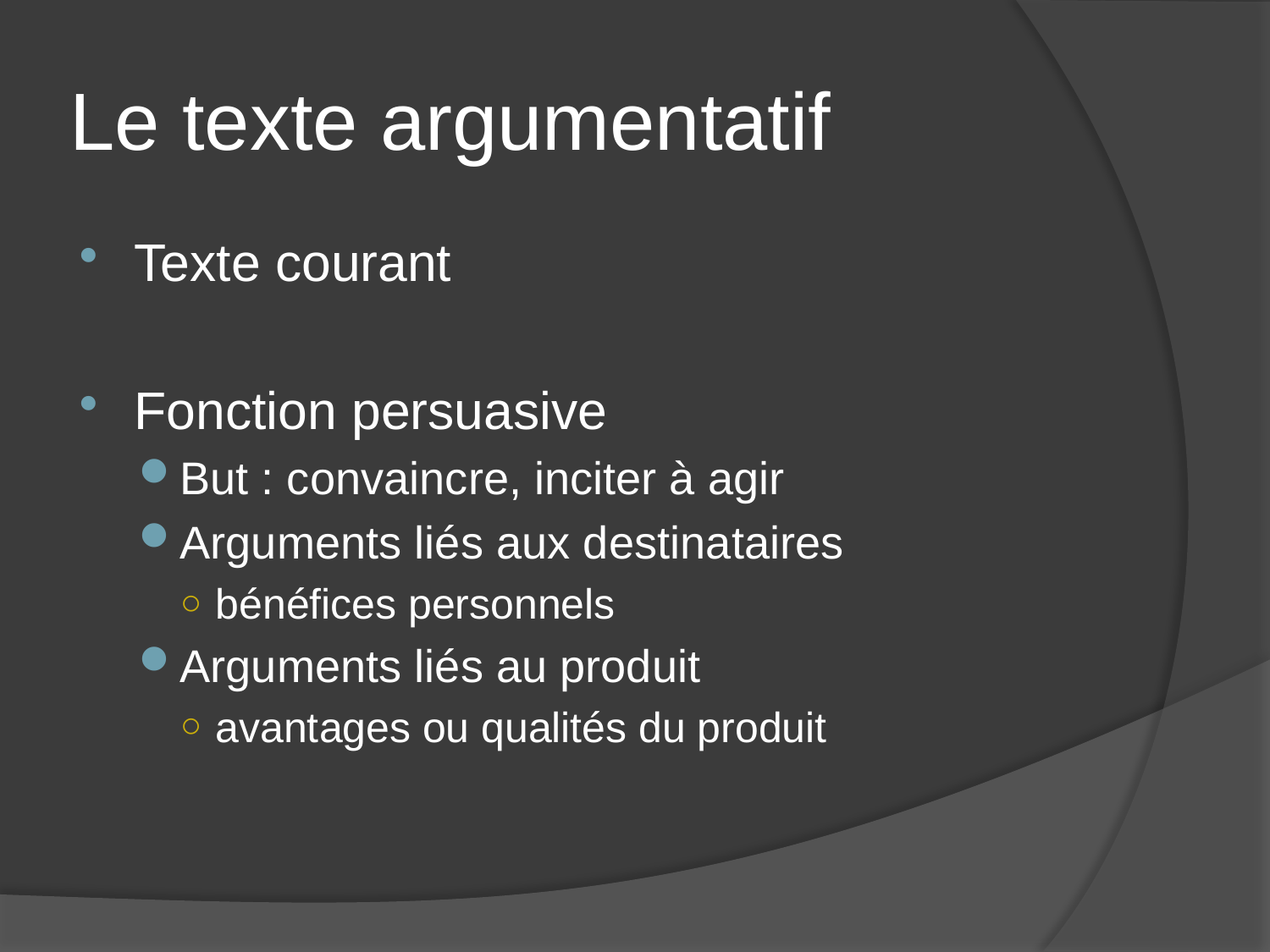

# Le texte argumentatif
Texte courant

Fonction persuasive
But : convaincre, inciter à agir
Arguments liés aux destinataires
bénéfices personnels
Arguments liés au produit
avantages ou qualités du produit